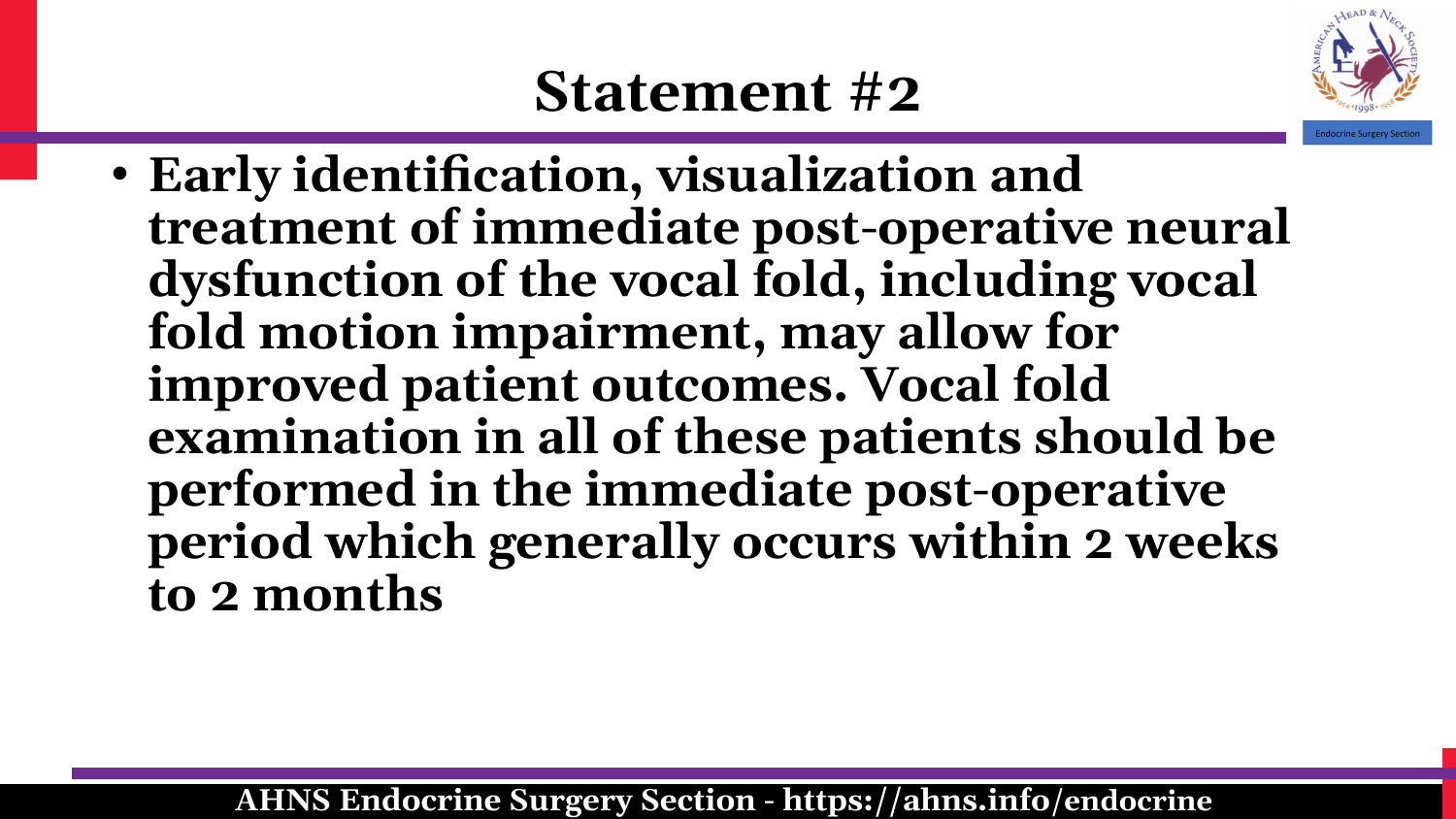

Statement #2
Early identification, visualization and treatment of immediate post-operative neural dysfunction of the vocal fold, including vocal fold motion impairment, may allow for improved patient outcomes. Vocal fold examination in all of these patients should be performed in the immediate post-operative period which generally occurs within 2 weeks to 2 months